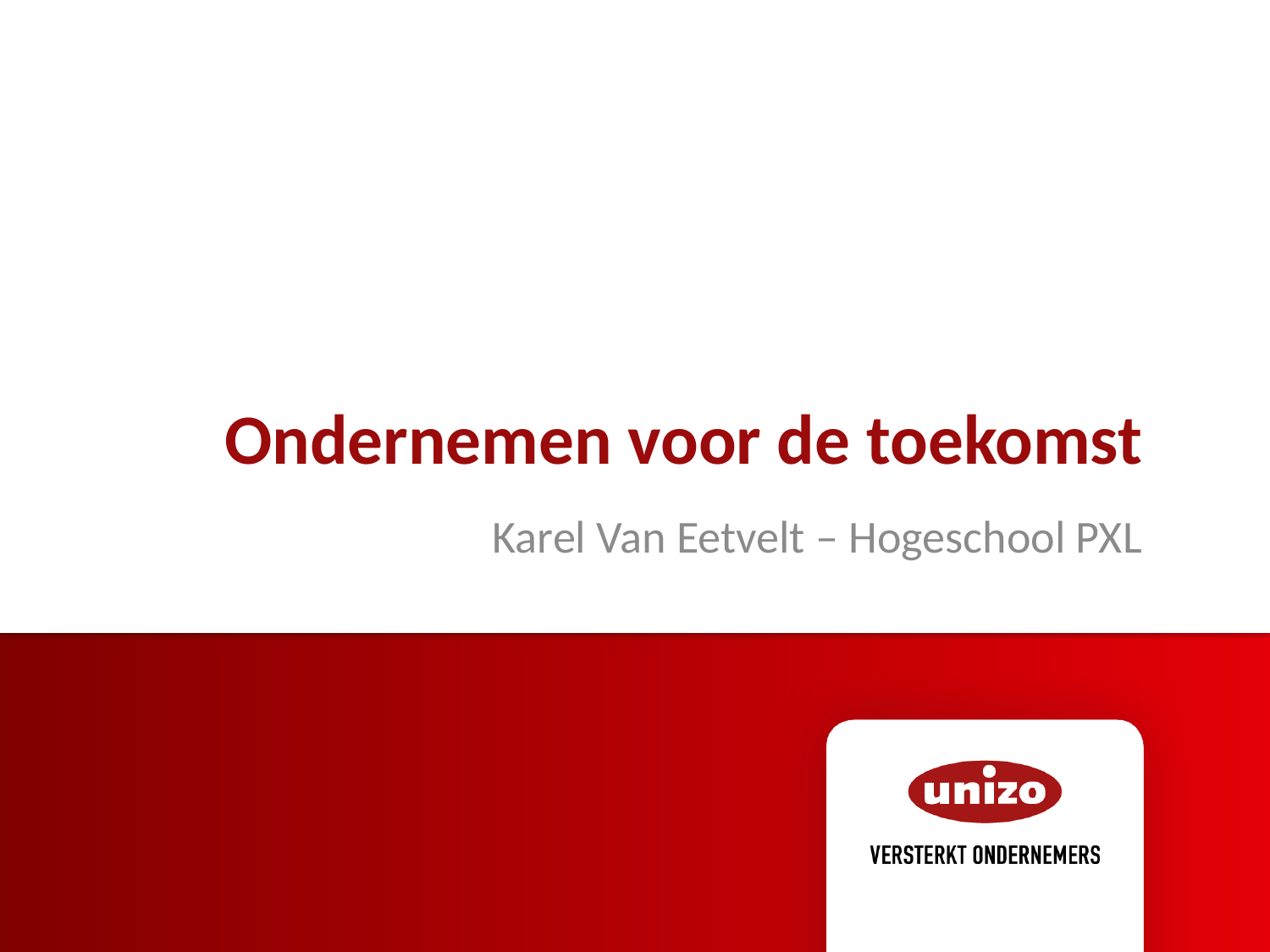

# Ondernemen voor de toekomst
Karel Van Eetvelt – Hogeschool PXL